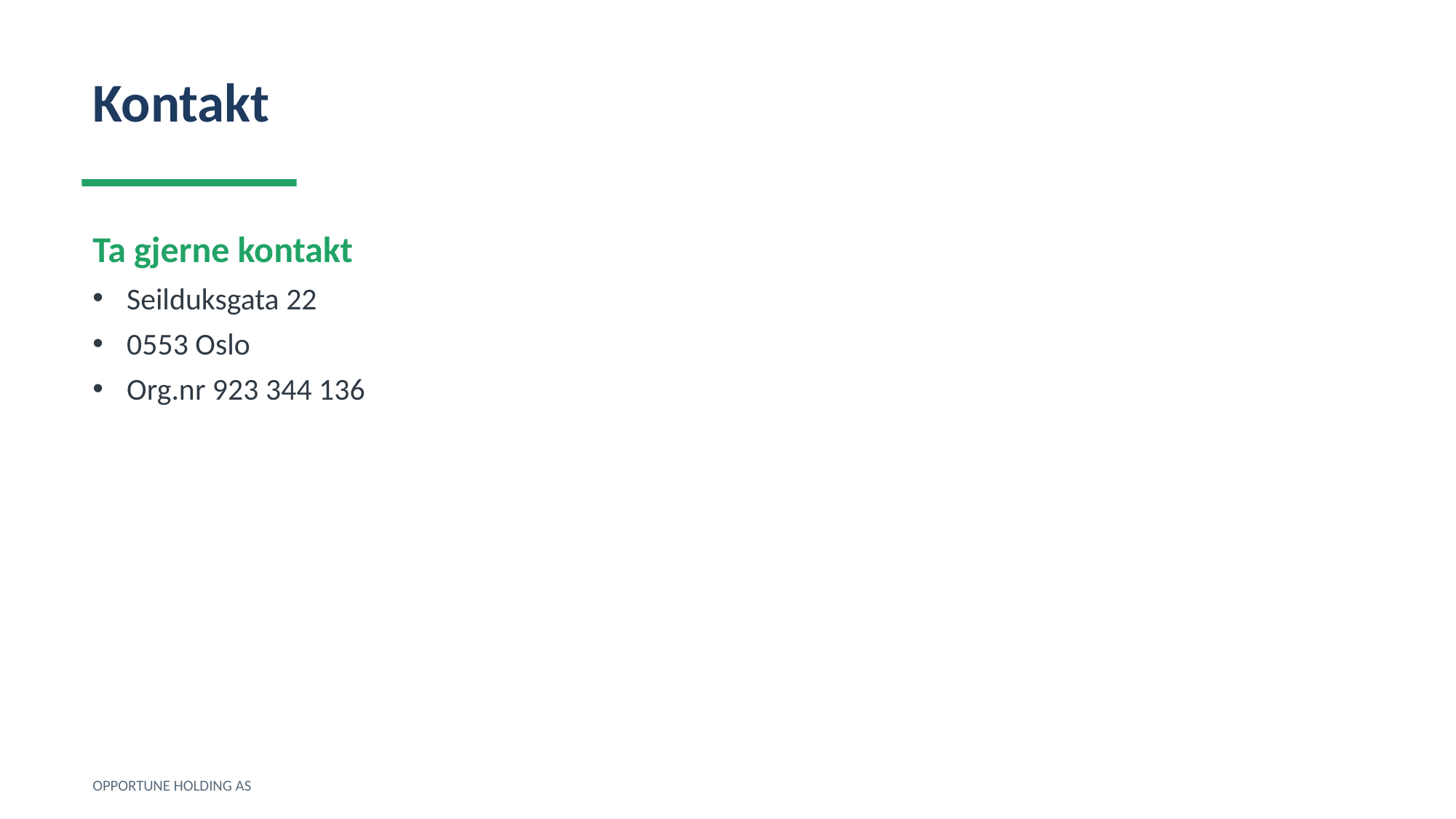

Kontakt

Ta gjerne kontakt
Seilduksgata 22
0553 Oslo
Org.nr 923 344 136
OPPORTUNE HOLDING AS